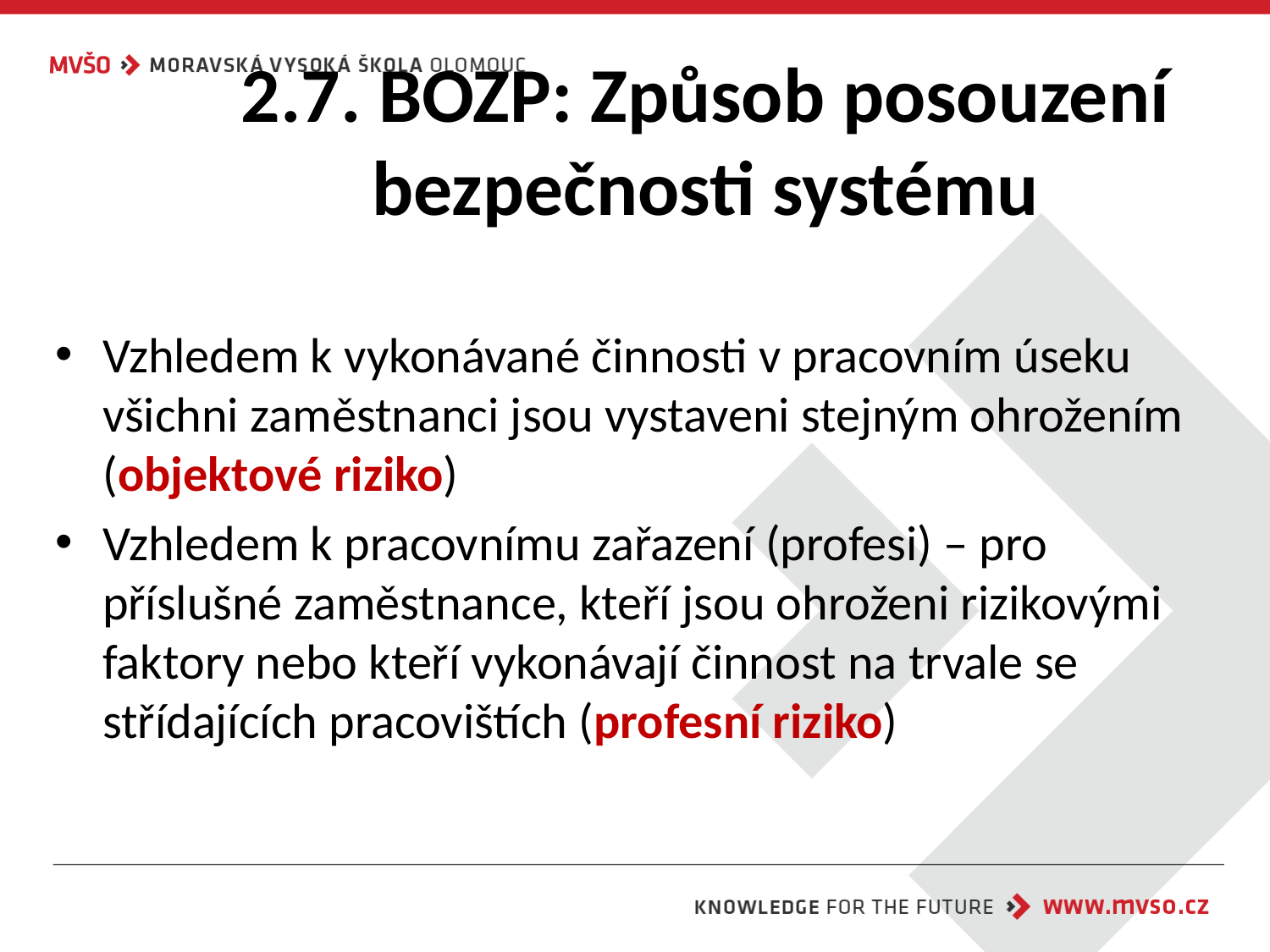

# 2.7. BOZP: Způsob posouzení bezpečnosti systému
Vzhledem k vykonávané činnosti v pracovním úseku všichni zaměstnanci jsou vystaveni stejným ohrožením (objektové riziko)
Vzhledem k pracovnímu zařazení (profesi) – pro příslušné zaměstnance, kteří jsou ohroženi rizikovými faktory nebo kteří vykonávají činnost na trvale se střídajících pracovištích (profesní riziko)